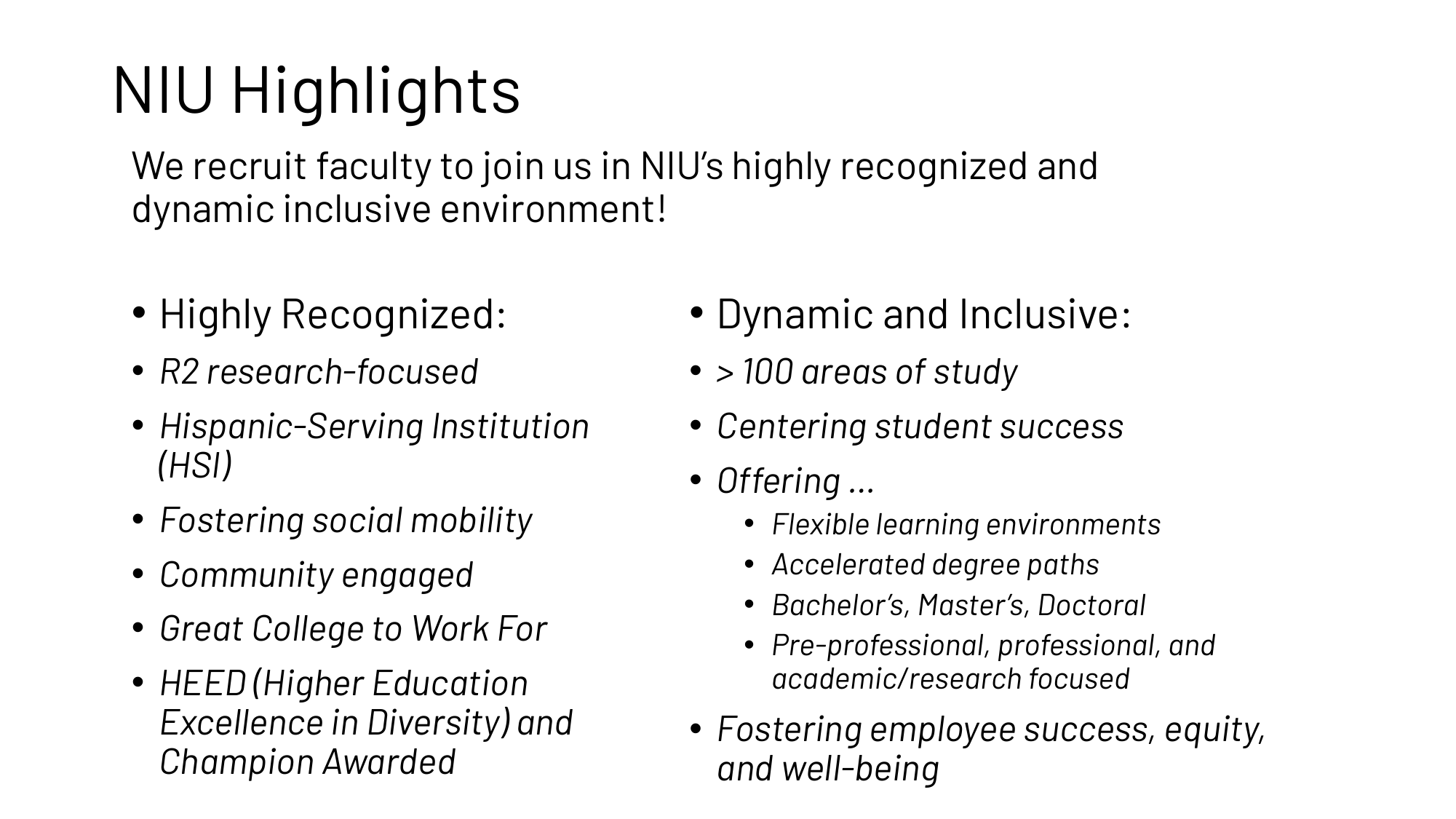

# NIU Highlights
We recruit faculty to join us in NIU’s highly recognized and dynamic inclusive environment!

Highly Recognized:
R2 research-focused
Hispanic-Serving Institution (HSI)
Fostering social mobility
Community engaged
Great College to Work For
HEED (Higher Education Excellence in Diversity) and Champion Awarded

Dynamic and Inclusive:
> 100 areas of study
Centering student success
Offering …
Flexible learning environments
Accelerated degree paths
Bachelor’s, Master’s, Doctoral
Pre-professional, professional, and academic/research focused
Fostering employee success, equity, and well-being